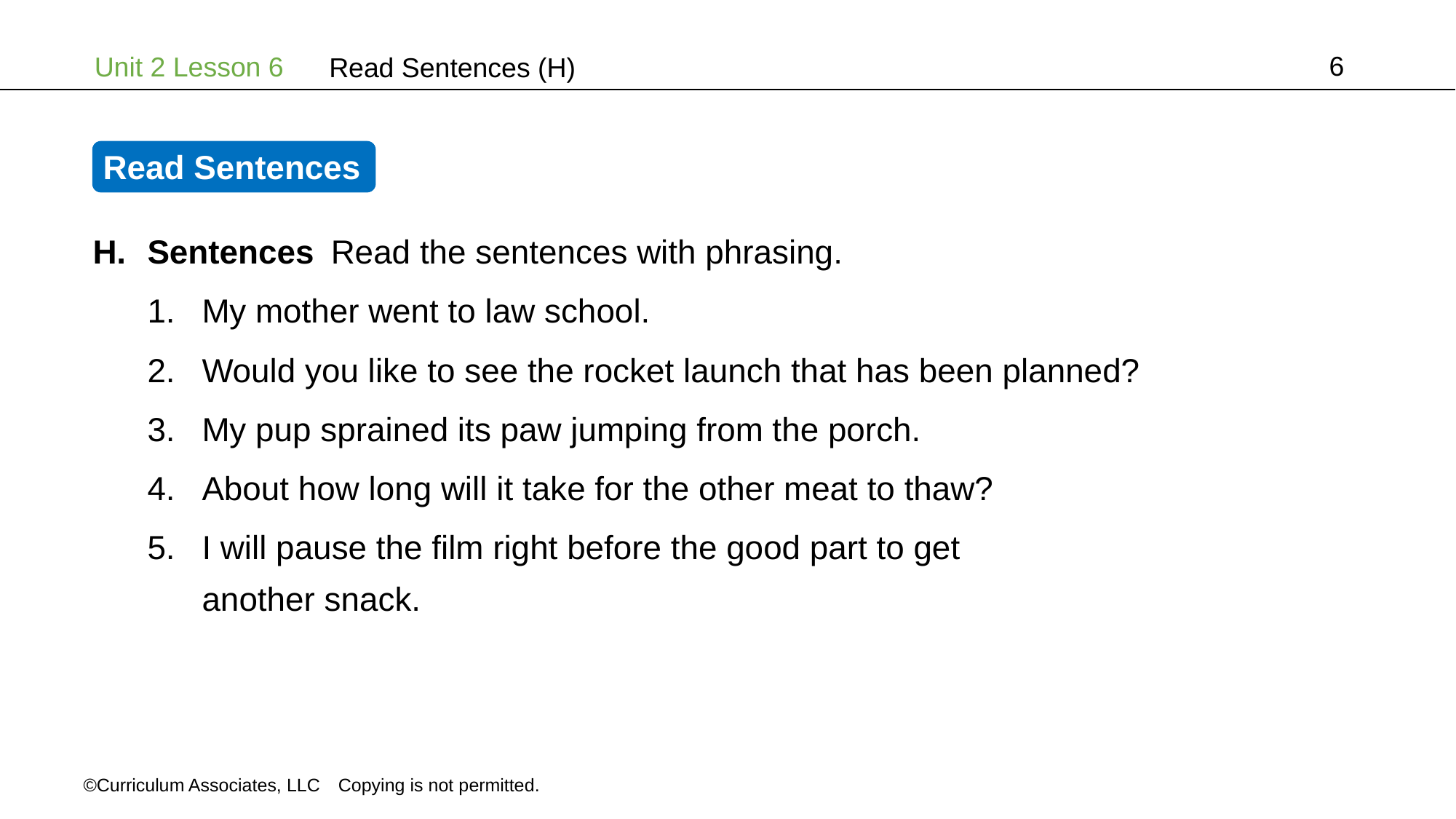

6
Read Sentences (H)
Read Sentences

Sentences Read the sentences with phrasing.
My mother went to law school.
Would you like to see the rocket launch that has been planned?
My pup sprained its paw jumping from the porch.
About how long will it take for the other meat to thaw?
I will pause the film right before the good part to get
another snack.